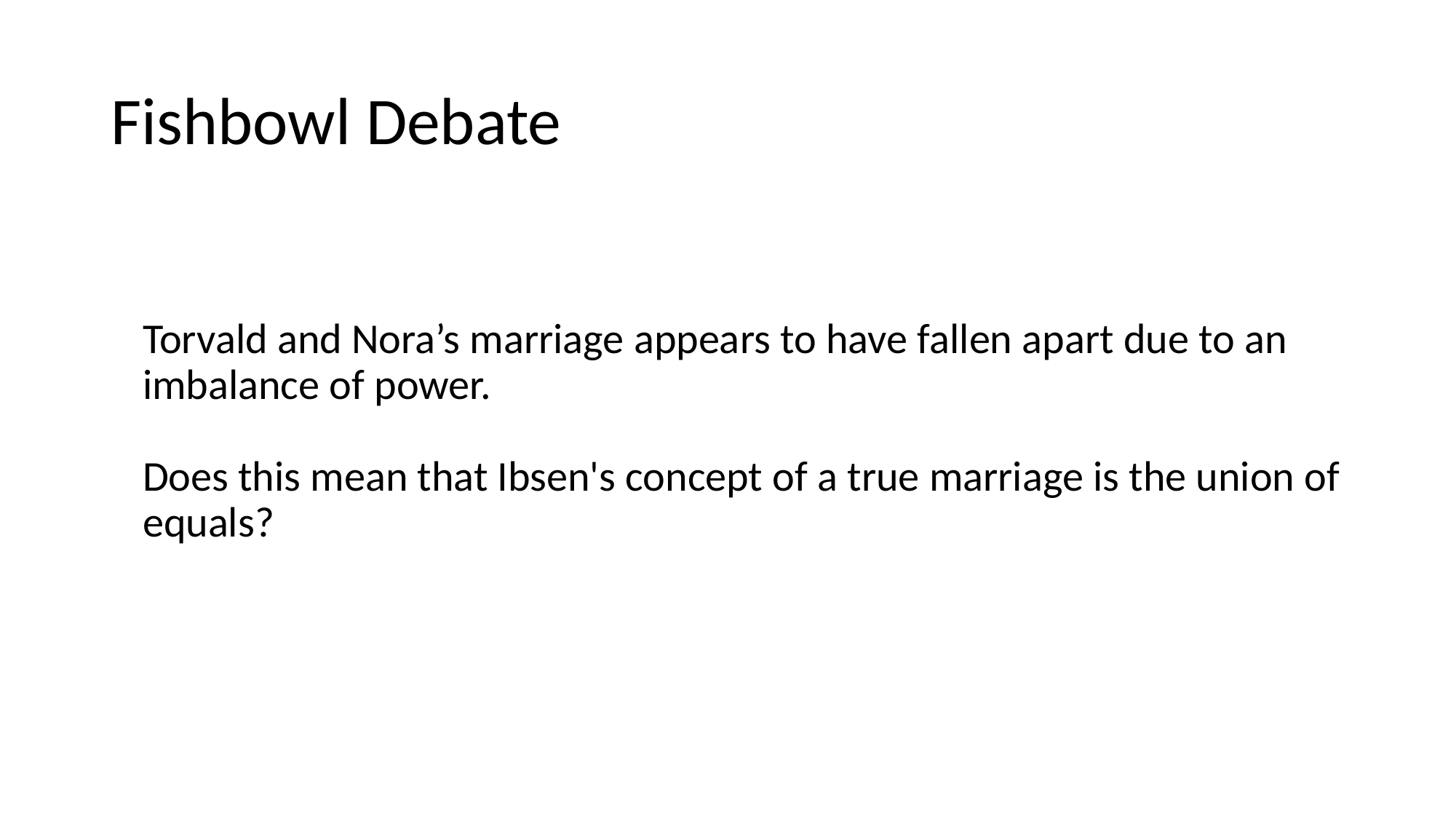

# Fishbowl Debate

Torvald and Nora’s marriage appears to have fallen apart due to an imbalance of power. 
Does this mean that Ibsen's concept of a true marriage is the union of equals?